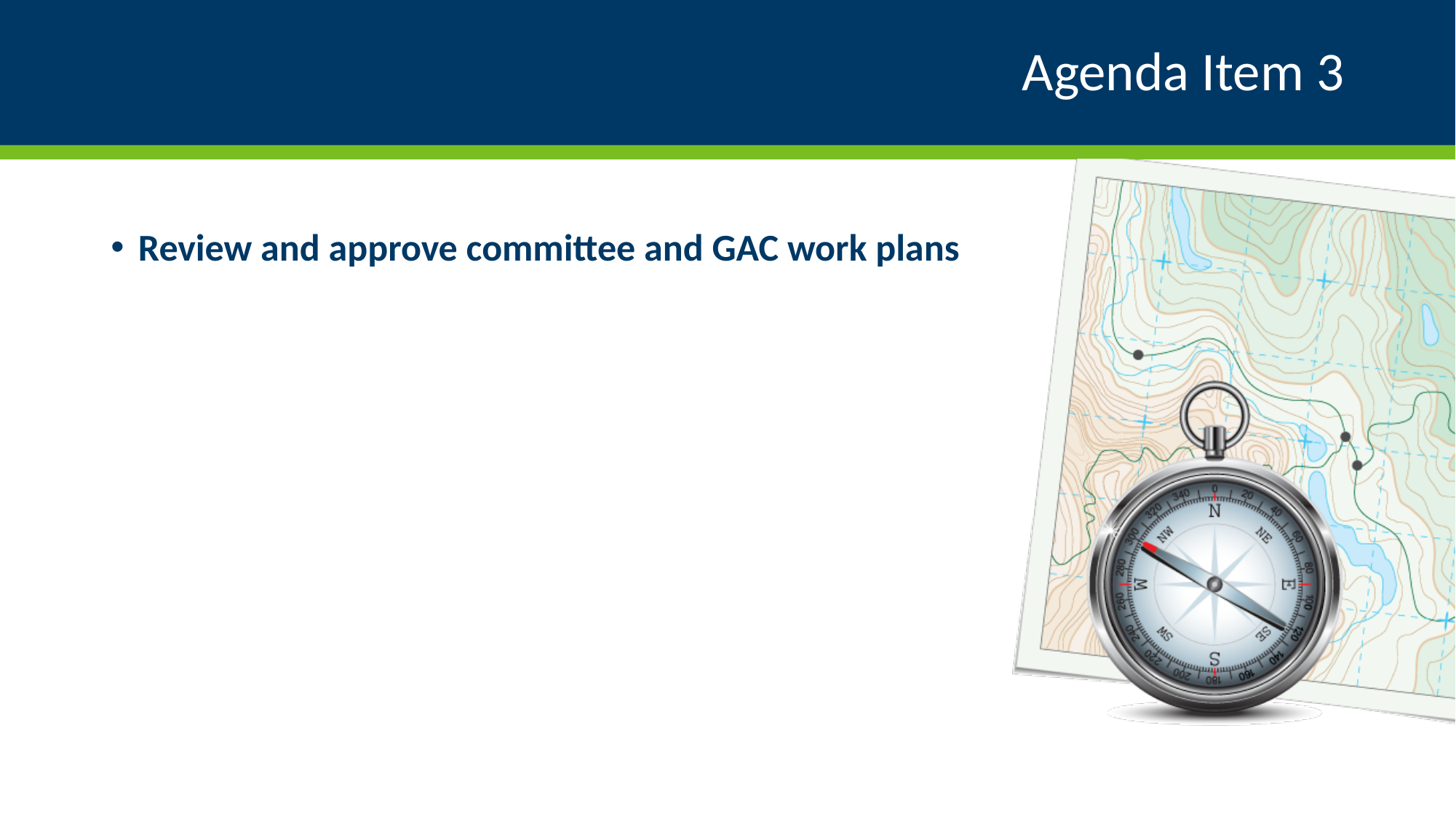

# Agenda Item 3
Review and approve committee and GAC work plans